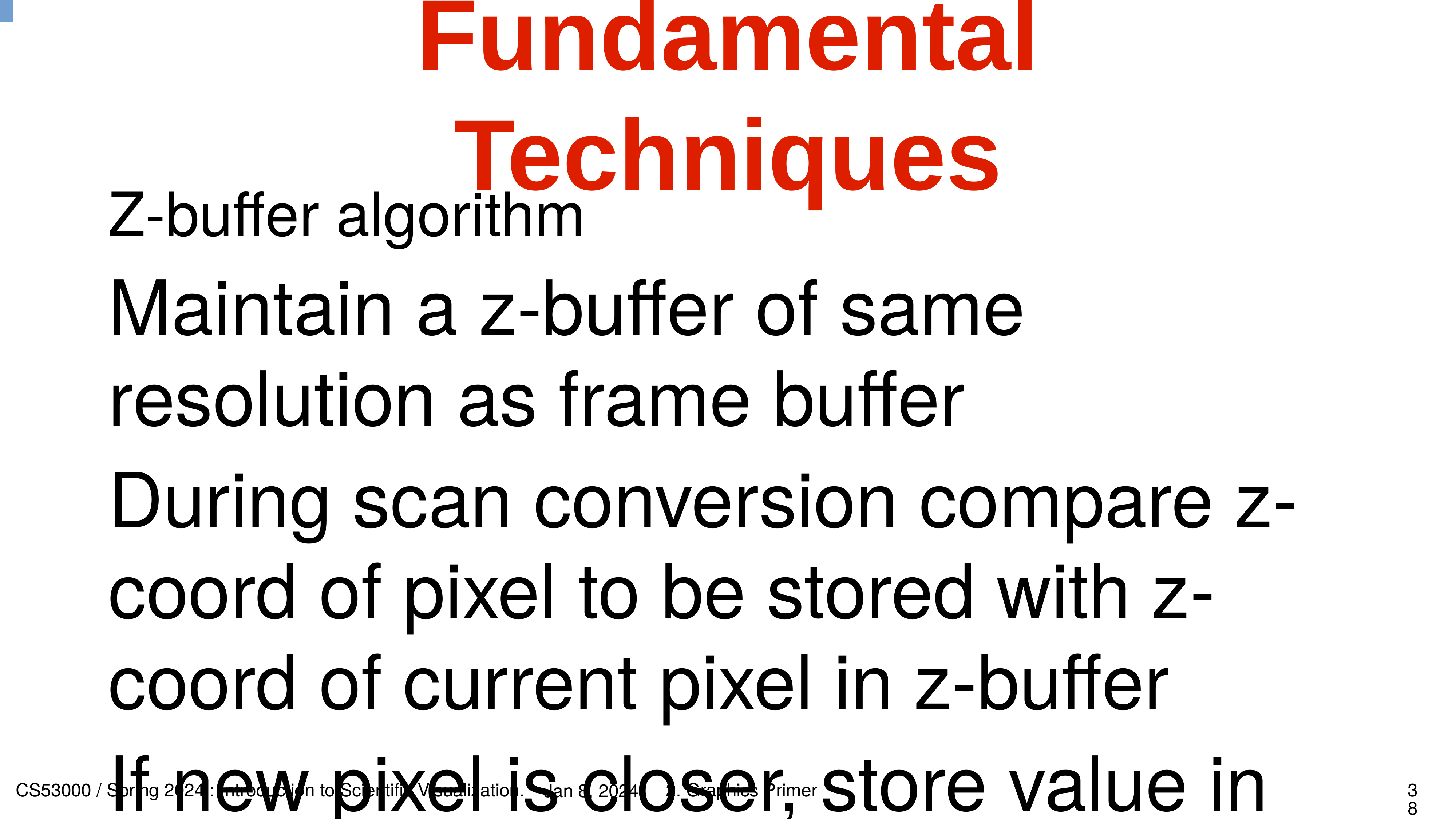

# Fundamental Techniques
Z-buffer algorithm
Maintain a z-buffer of same resolution as frame buffer
During scan conversion compare z-coord of pixel to be stored with z-coord of current pixel in z-buffer
If new pixel is closer, store value in frame buffer and new z-coord in Z-buffer: objects in foreground occlude/hide objects in background
38